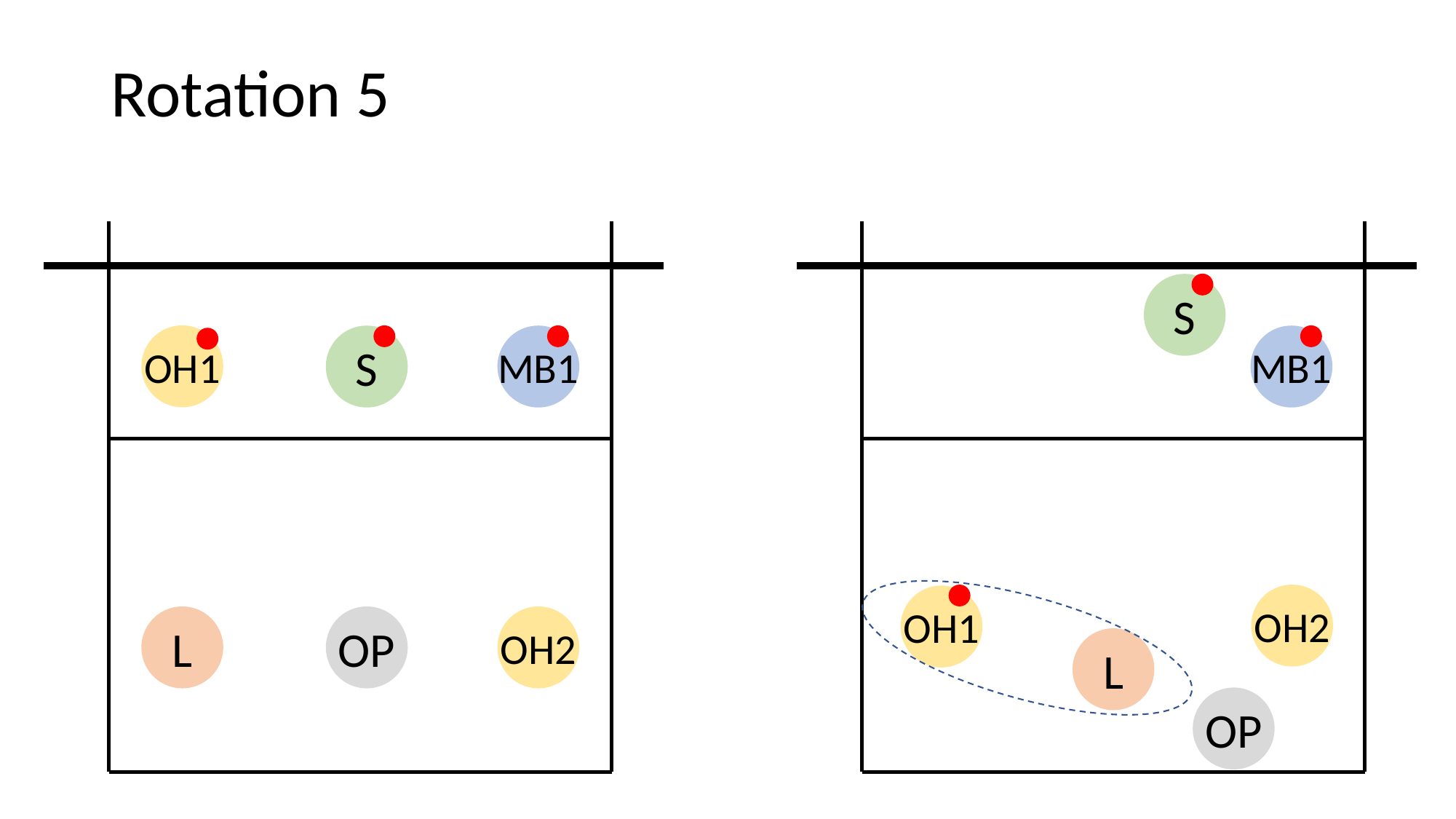

# Rotation 5

S
OH1

S
MB1
MB1

OH2
OH1
L
OP
OH2
L
OP